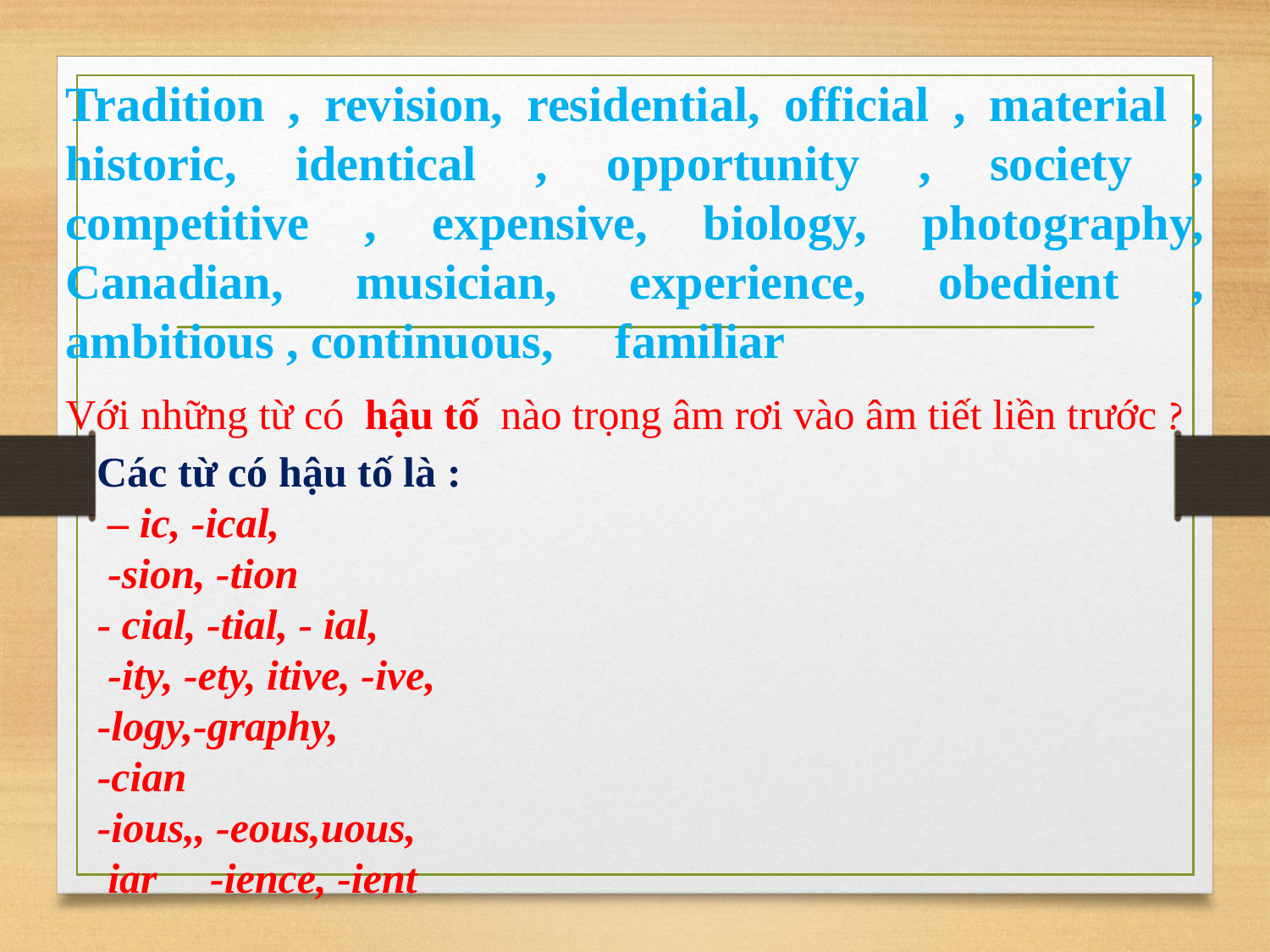

Tradition , revision, residential, official , material , historic, identical , opportunity , society , competitive , expensive, biology, photography, Canadian, musician, experience, obedient , ambitious , continuous,     familiar
Với những từ có  hậu tố  nào trọng âm rơi vào âm tiết liền trước ?
Các từ có hậu tố là :
 – ic, -ical,
 -sion, -tion
- cial, -tial, - ial,
 -ity, -ety, itive, -ive,
-logy,-graphy,
-cian
-ious,, -eous,uous,
 iar     -ience, -ient